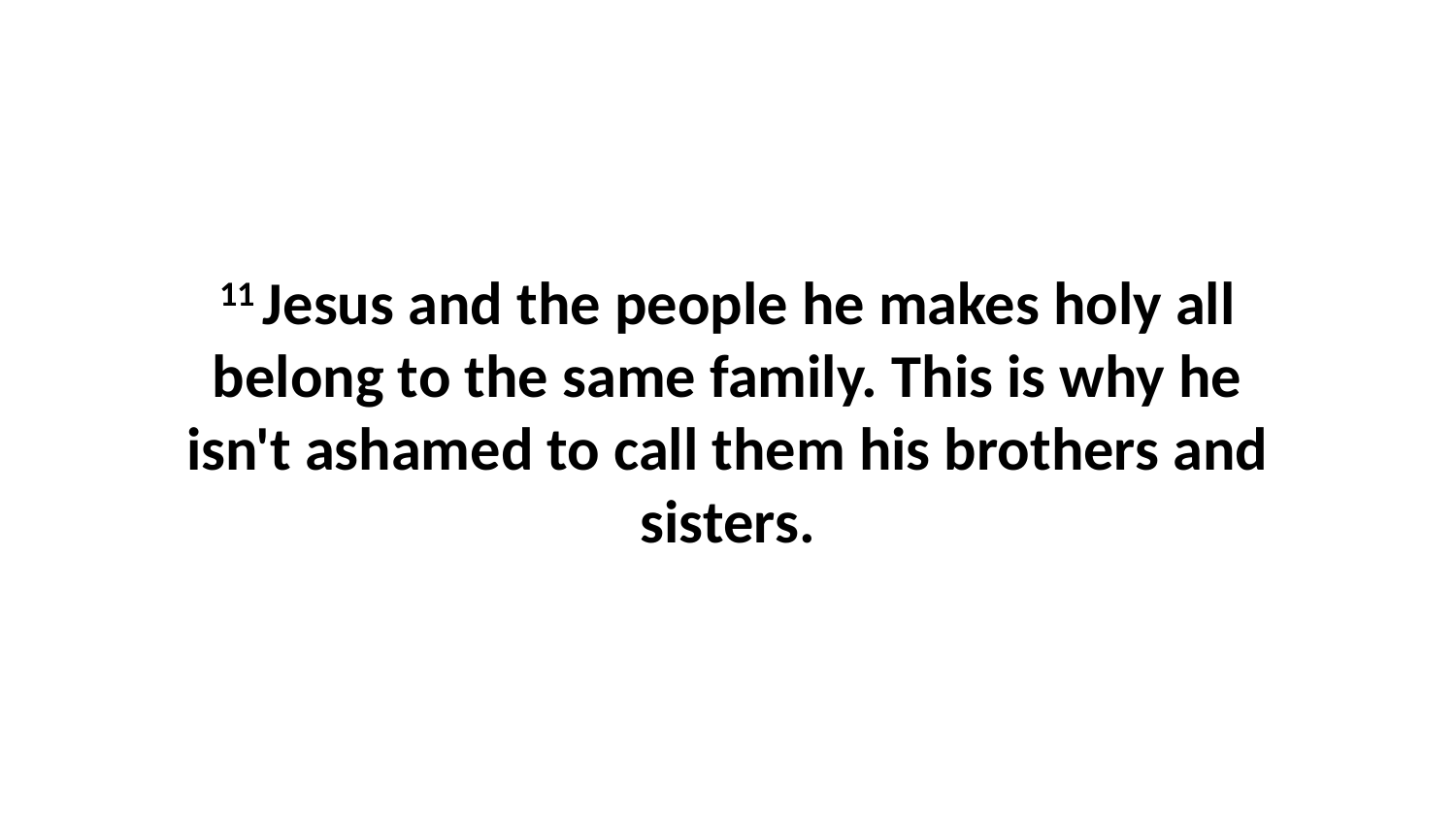

11 Jesus and the people he makes holy all belong to the same family. This is why he isn't ashamed to call them his brothers and sisters.